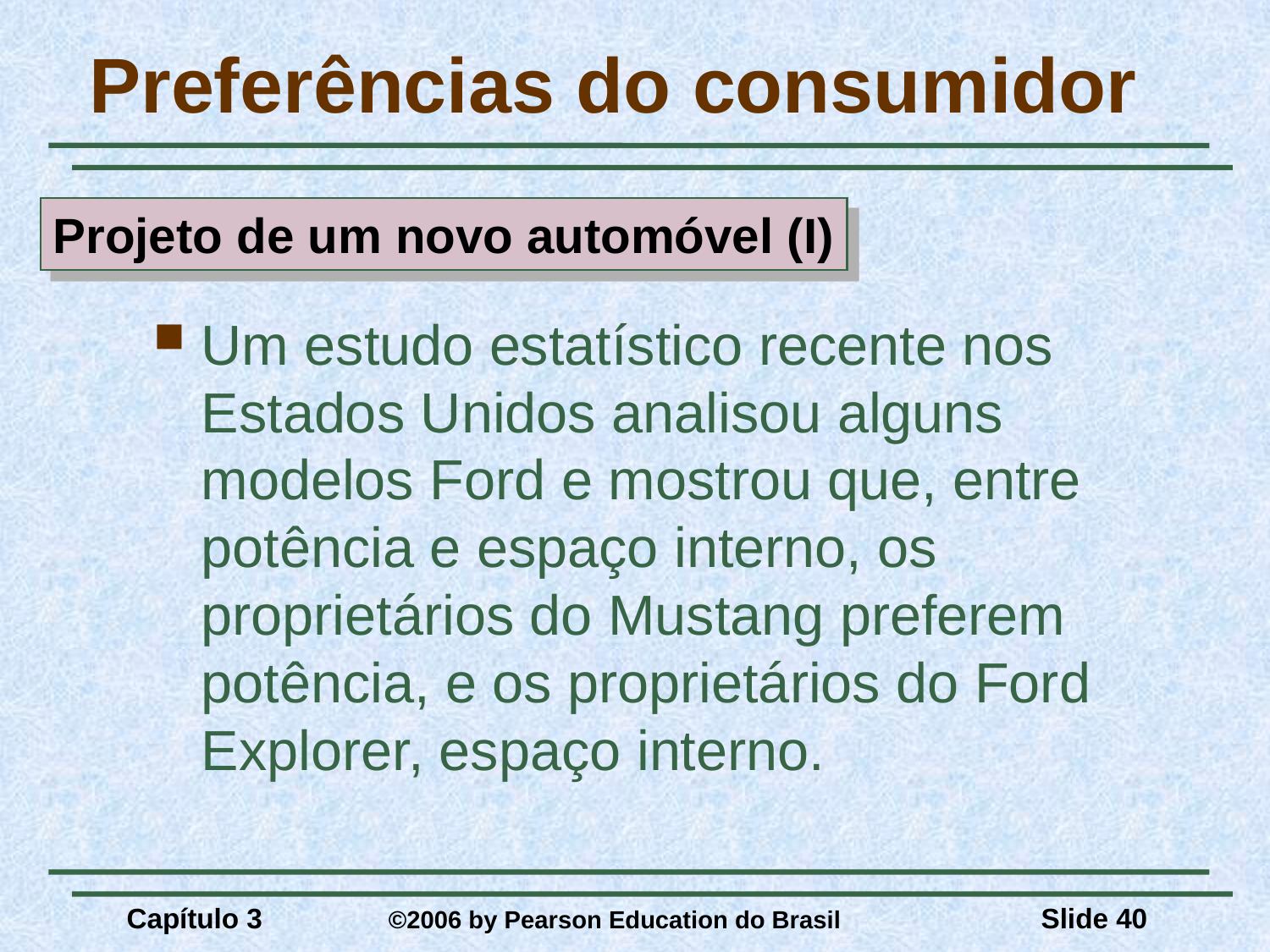

# Preferências do consumidor
Projeto de um novo automóvel (I)
Um estudo estatístico recente nos Estados Unidos analisou alguns modelos Ford e mostrou que, entre potência e espaço interno, os proprietários do Mustang preferem potência, e os proprietários do Ford Explorer, espaço interno.

Capítulo 3	 ©2006 by Pearson Education do Brasil
Slide 40